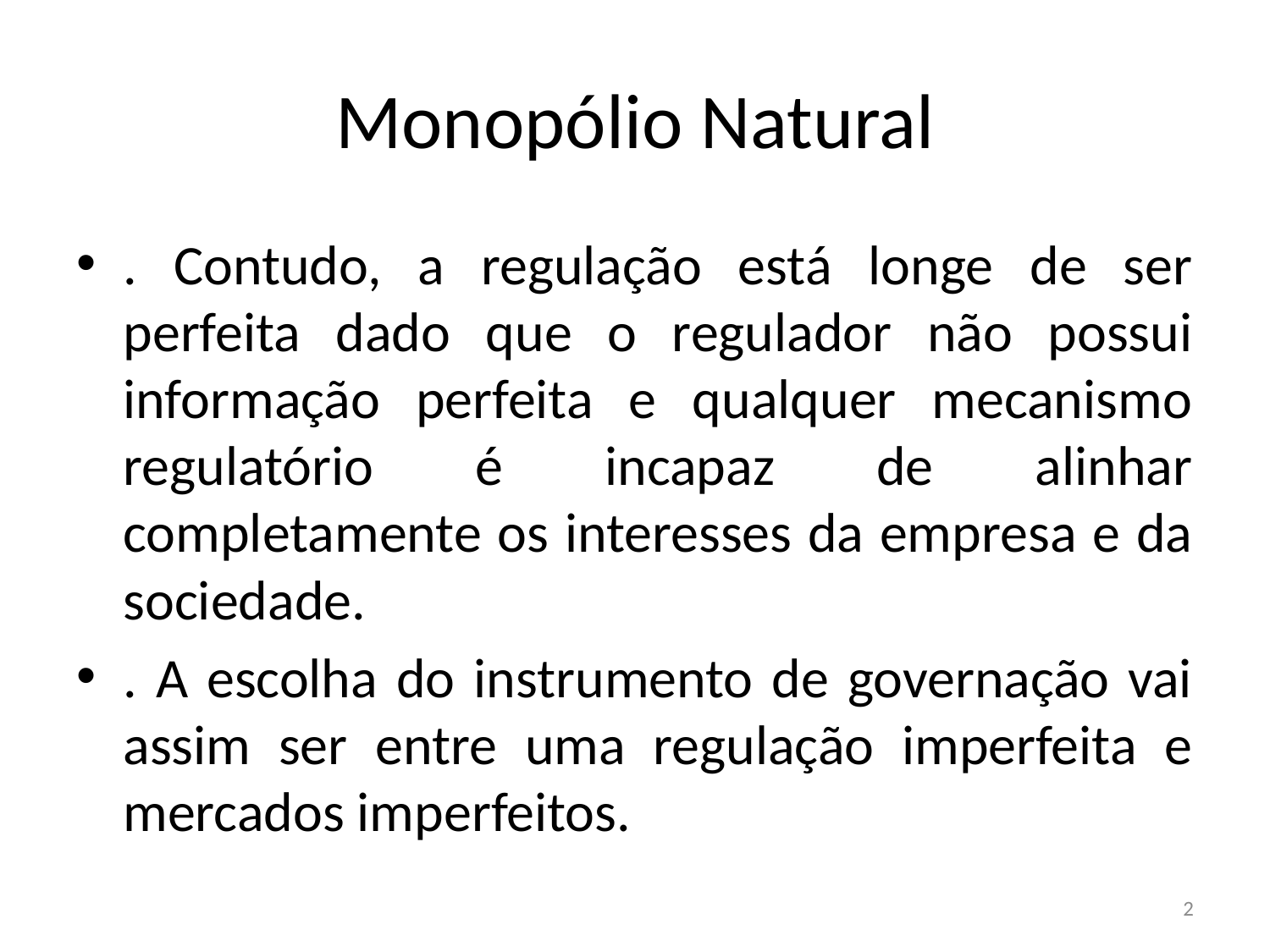

# Monopólio Natural
. Contudo, a regulação está longe de ser perfeita dado que o regulador não possui informação perfeita e qualquer mecanismo regulatório é incapaz de alinhar completamente os interesses da empresa e da sociedade.
. A escolha do instrumento de governação vai assim ser entre uma regulação imperfeita e mercados imperfeitos.
2